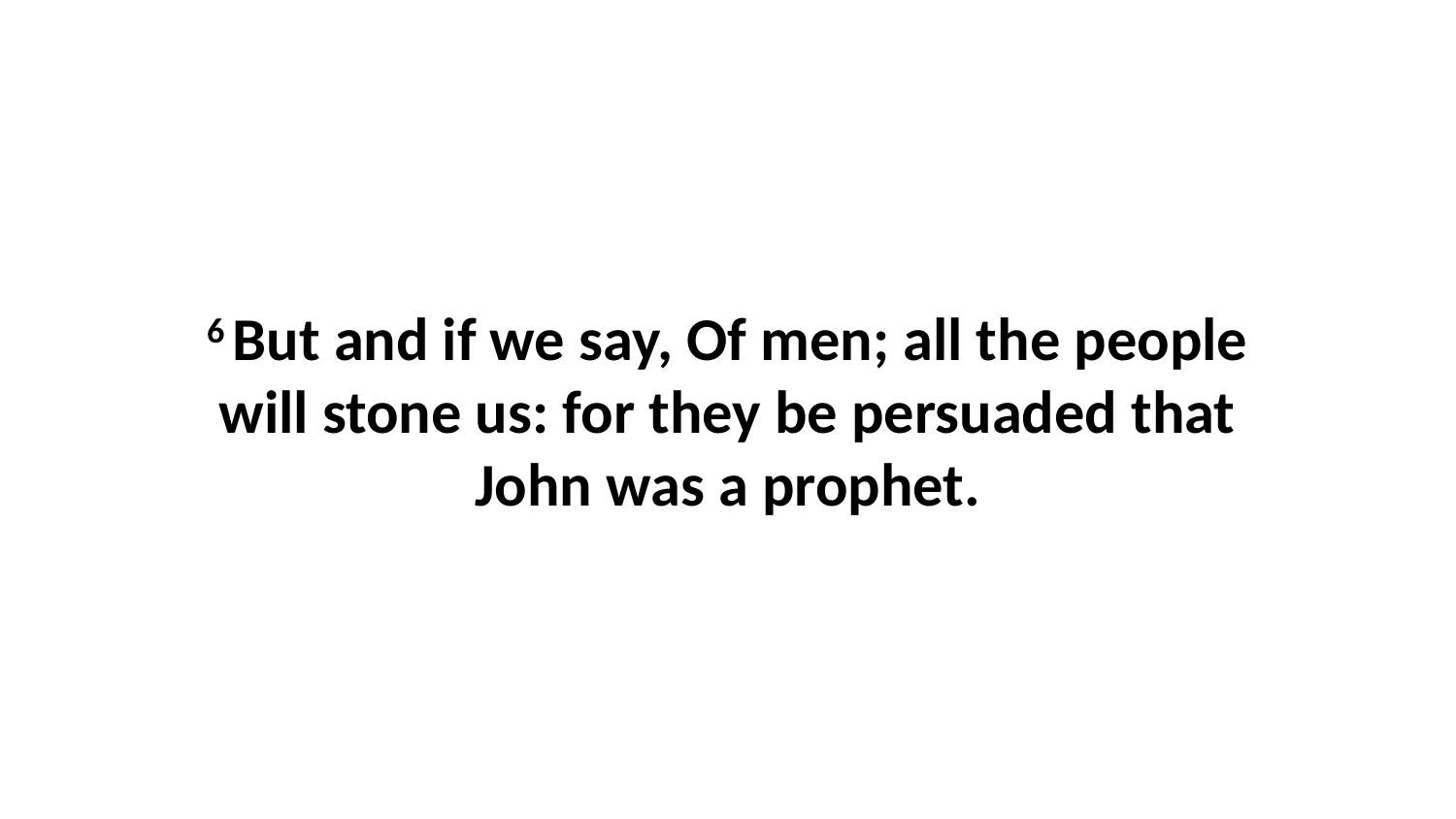

6 But and if we say, Of men; all the people will stone us: for they be persuaded that John was a prophet.